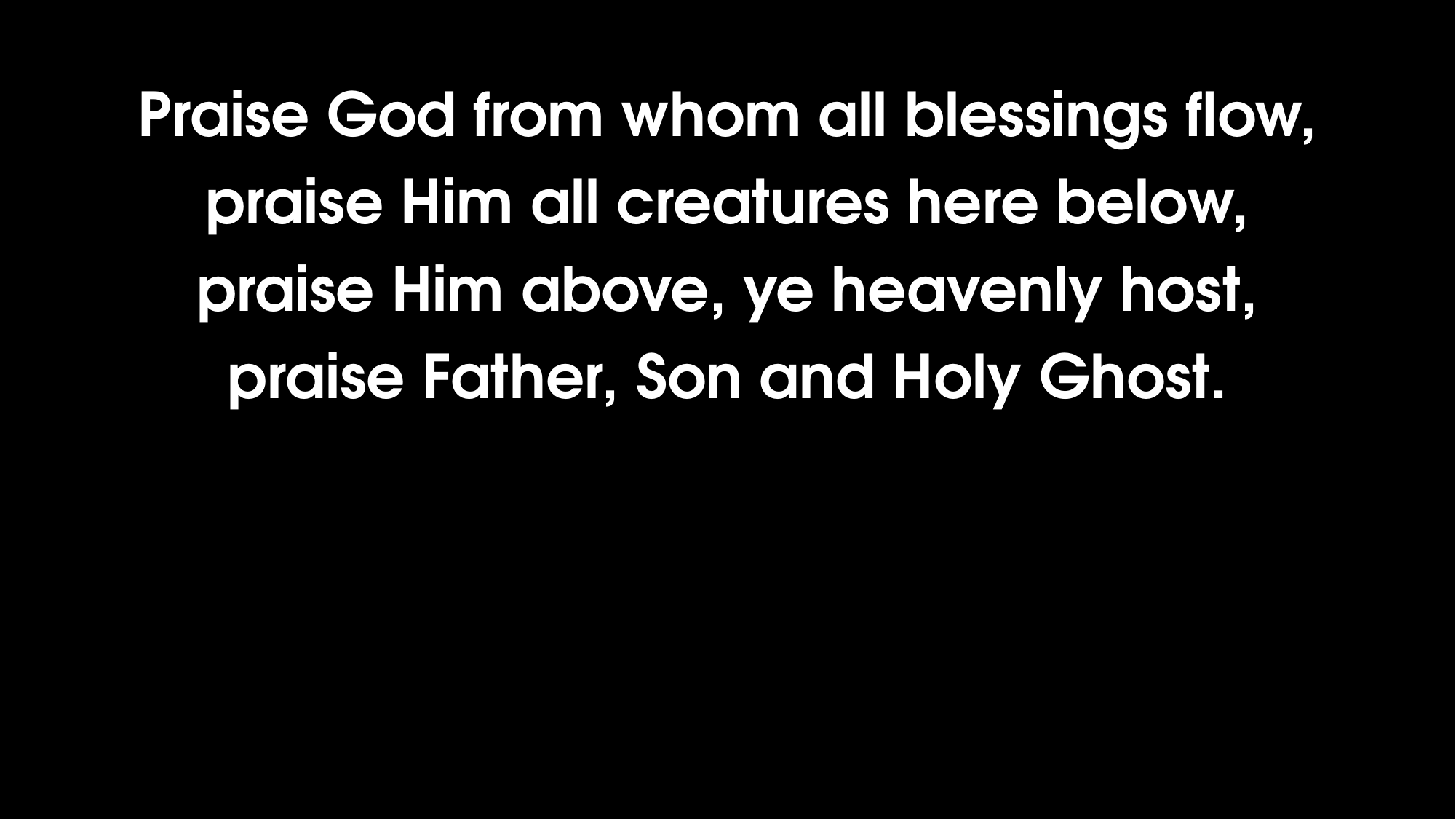

# Praise God from whom all blessings flow, praise Him all creatures here below, praise Him above, ye heavenly host, praise Father, Son and Holy Ghost.